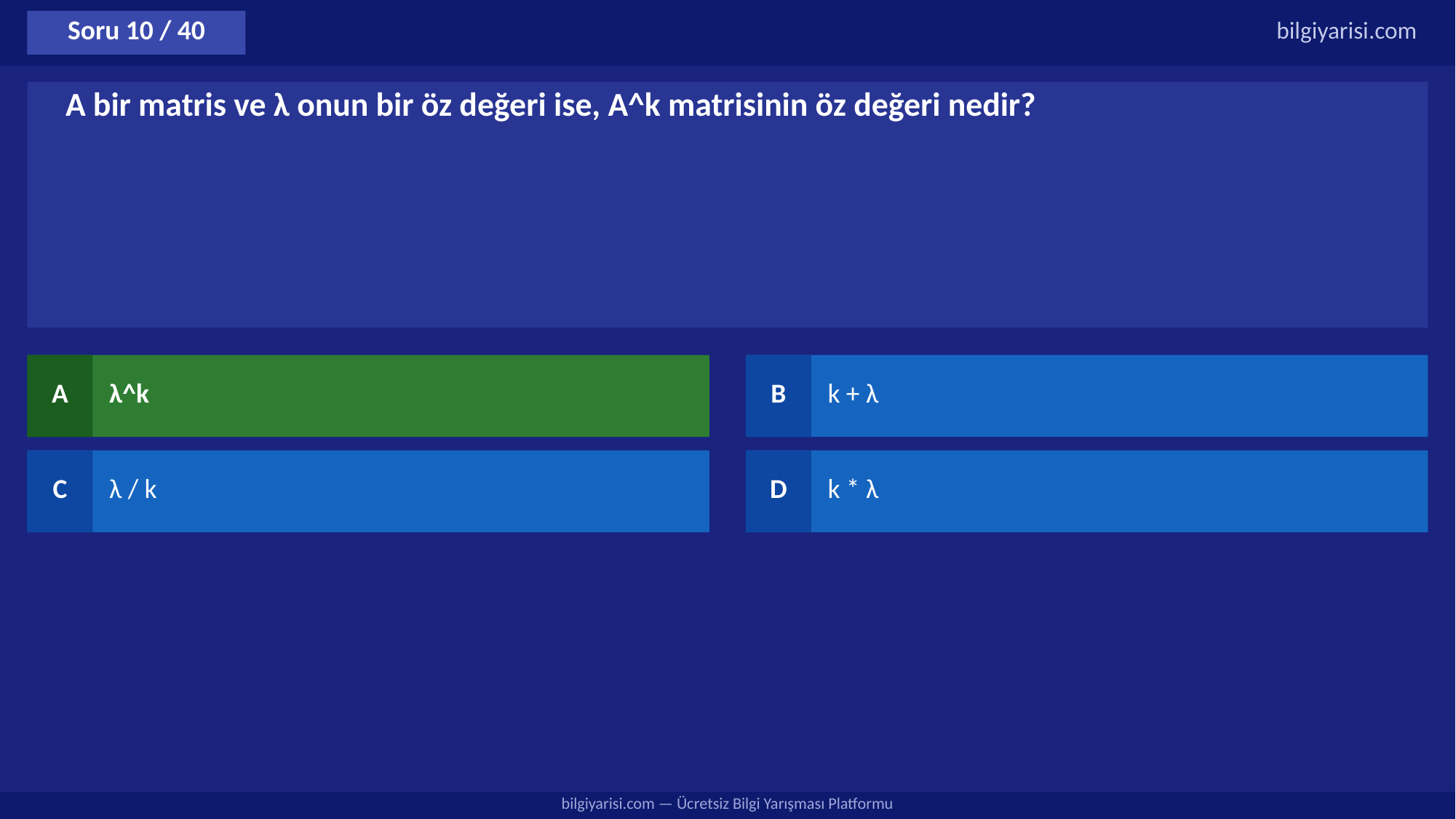

Soru 10 / 40
bilgiyarisi.com

A bir matris ve λ onun bir öz değeri ise, A^k matrisinin öz değeri nedir?

A
λ^k

B
k + λ

C
λ / k

D
k * λ
bilgiyarisi.com — Ücretsiz Bilgi Yarışması Platformu